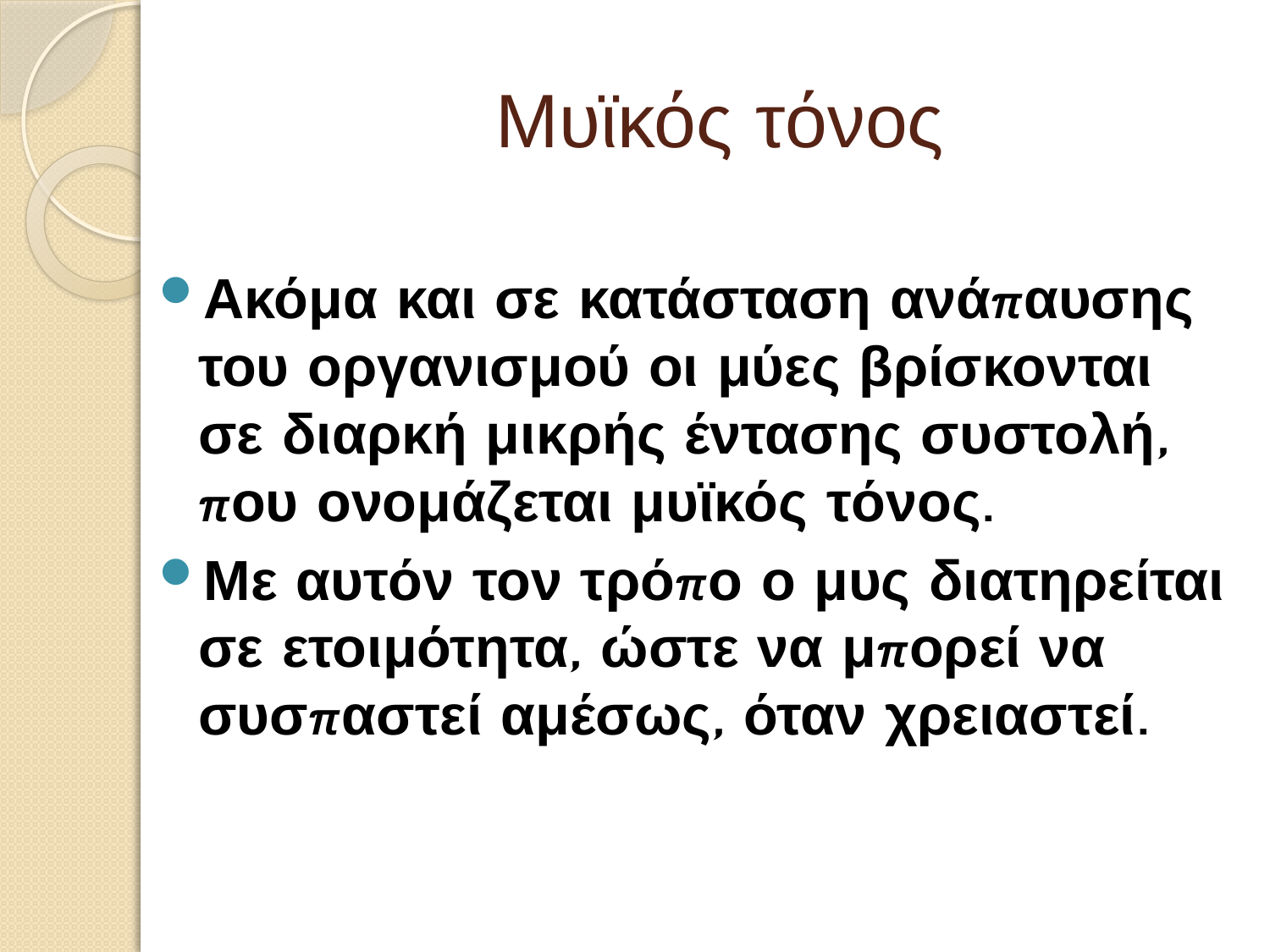

# Μυϊκός τόνος
Ακόμα και σε κατάσταση ανάπαυσης του οργανισμού οι μύες βρίσκονται σε διαρκή μικρής έντασης συστολή, που ονομάζεται μυϊκός τόνος.
Με αυτόν τον τρόπο ο μυς διατηρείται σε ετοιμότητα, ώστε να μπορεί να συσπαστεί αμέσως, όταν χρειαστεί.